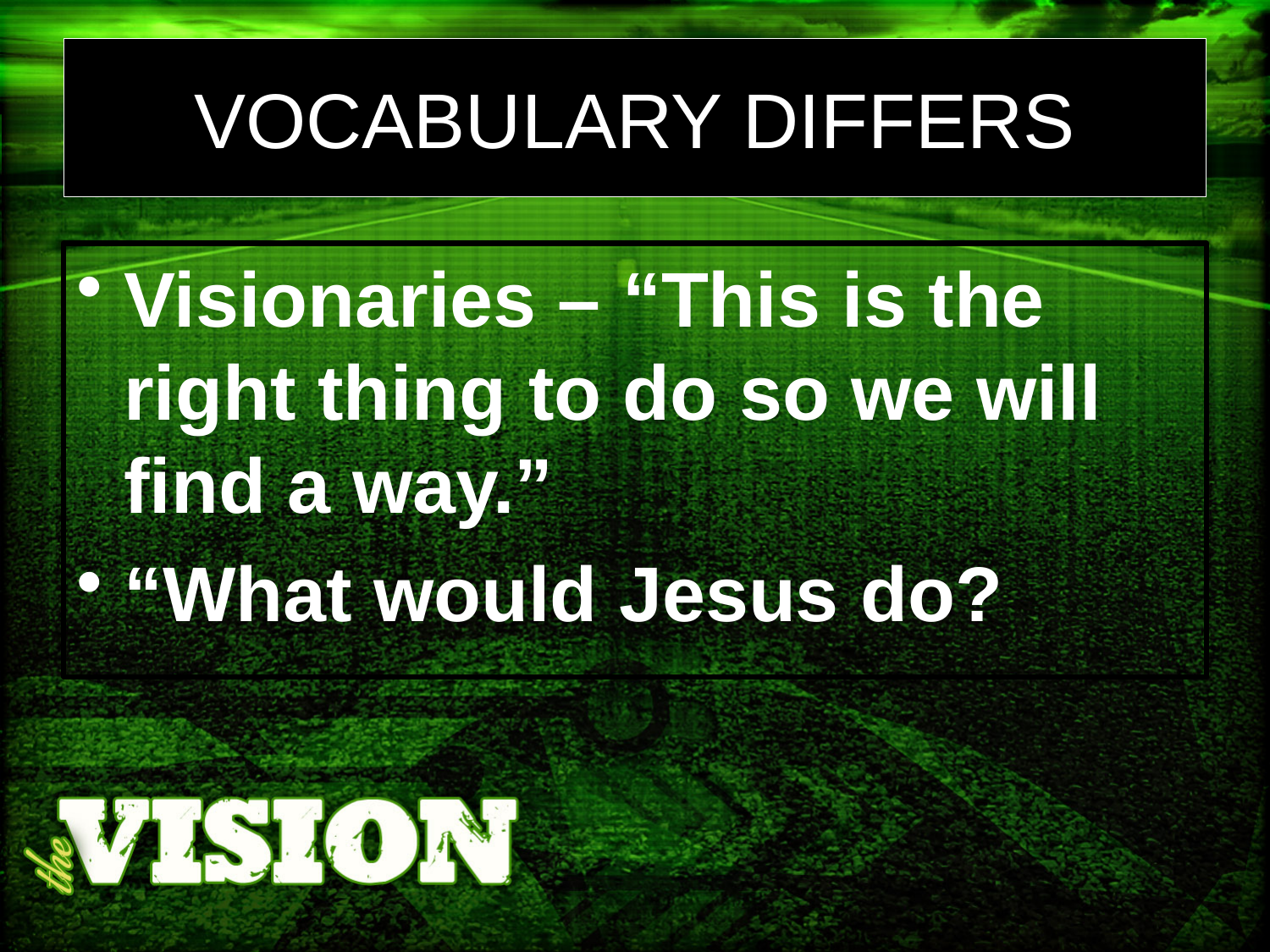

# VOCABULARY DIFFERS
Visionaries – “This is the right thing to do so we will find a way.”
“What would Jesus do?